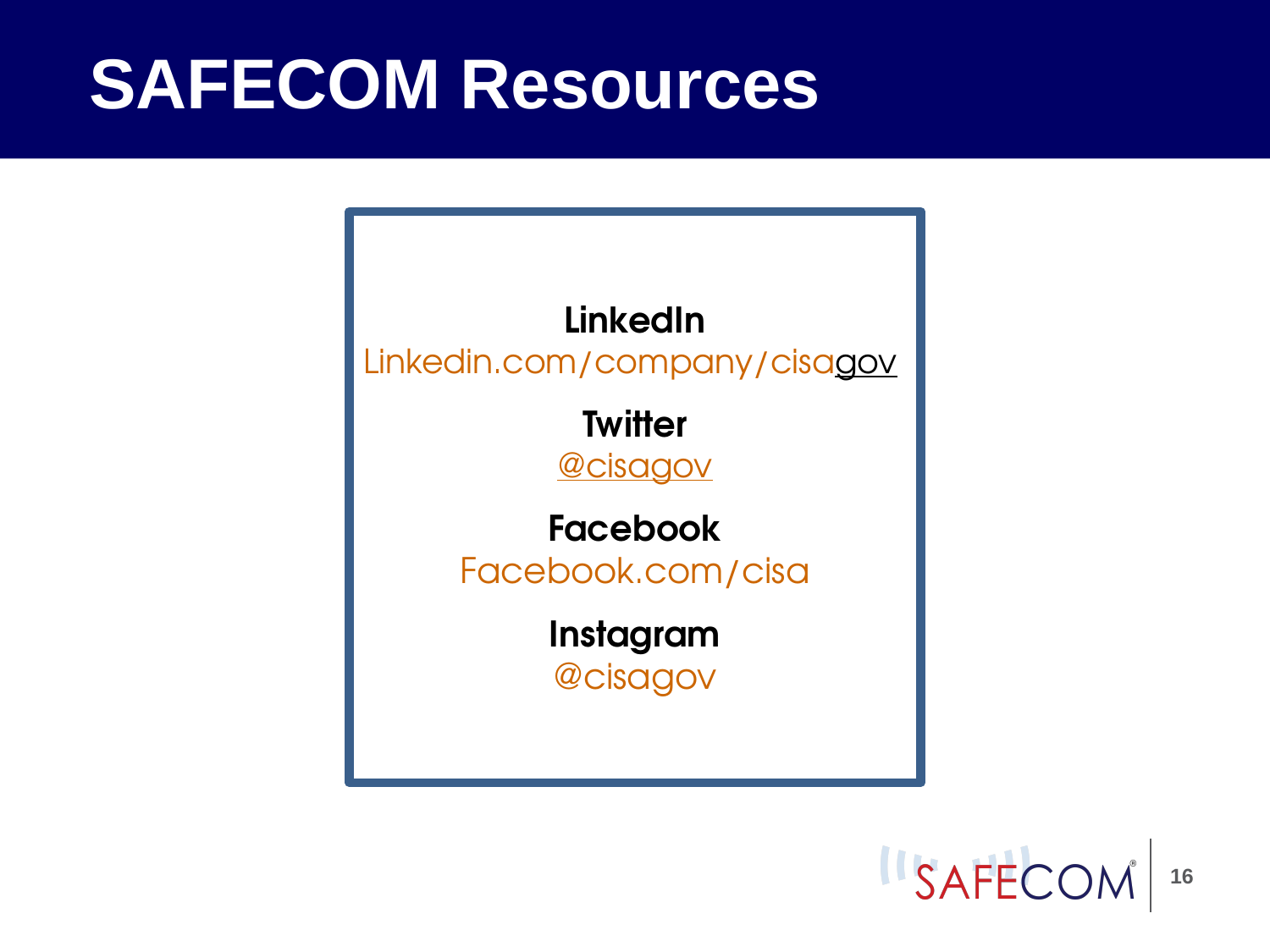

# SAFECOM Resources
LinkedIn
Linkedin.com/company/cisagov
Twitter
@cisagov
Facebook
Facebook.com/cisa
Instagram
@cisagov